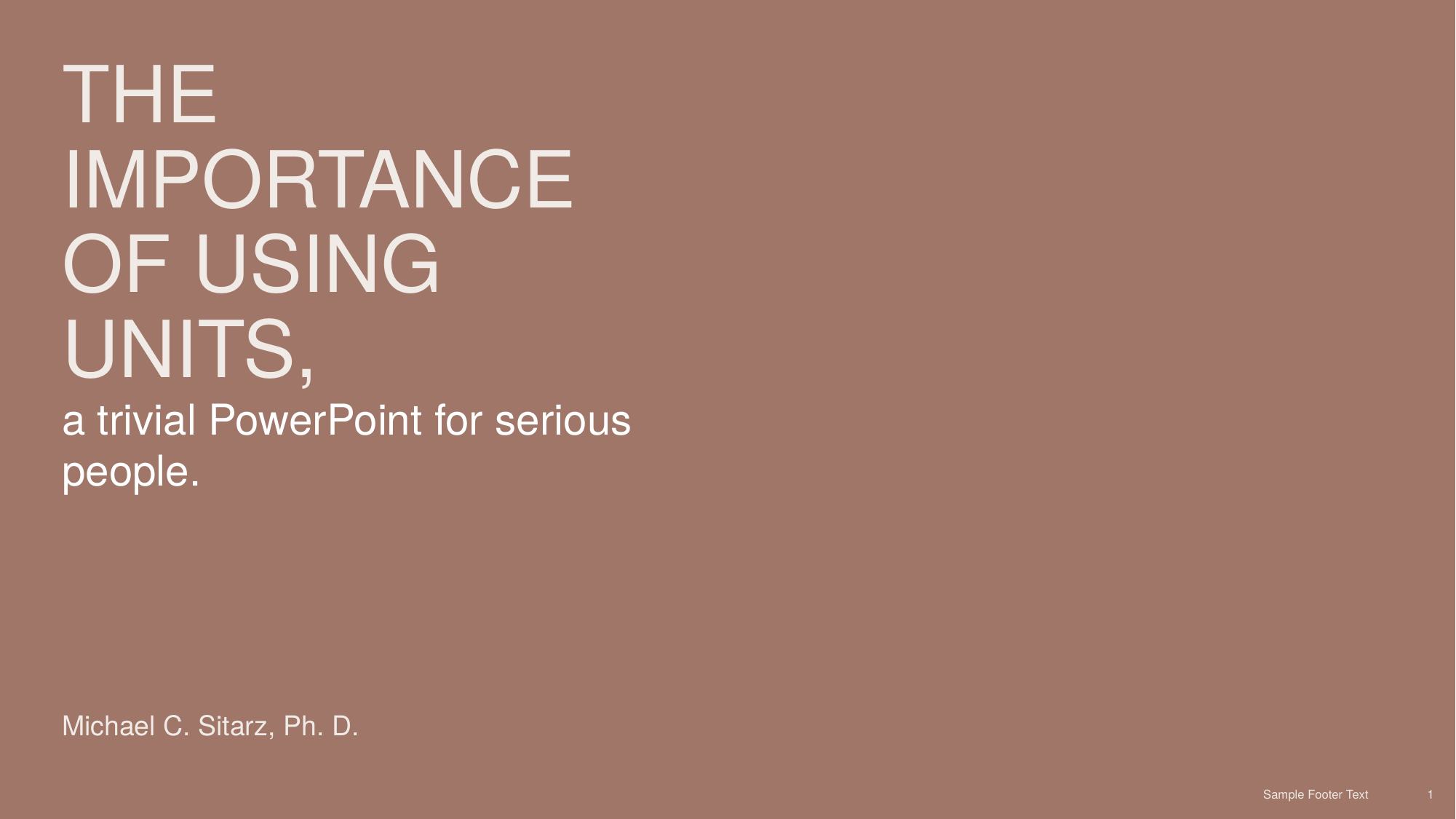

# The Importance of Using Units,
a trivial PowerPoint for serious people.
Michael C. Sitarz, Ph. D.
Sample Footer Text
1